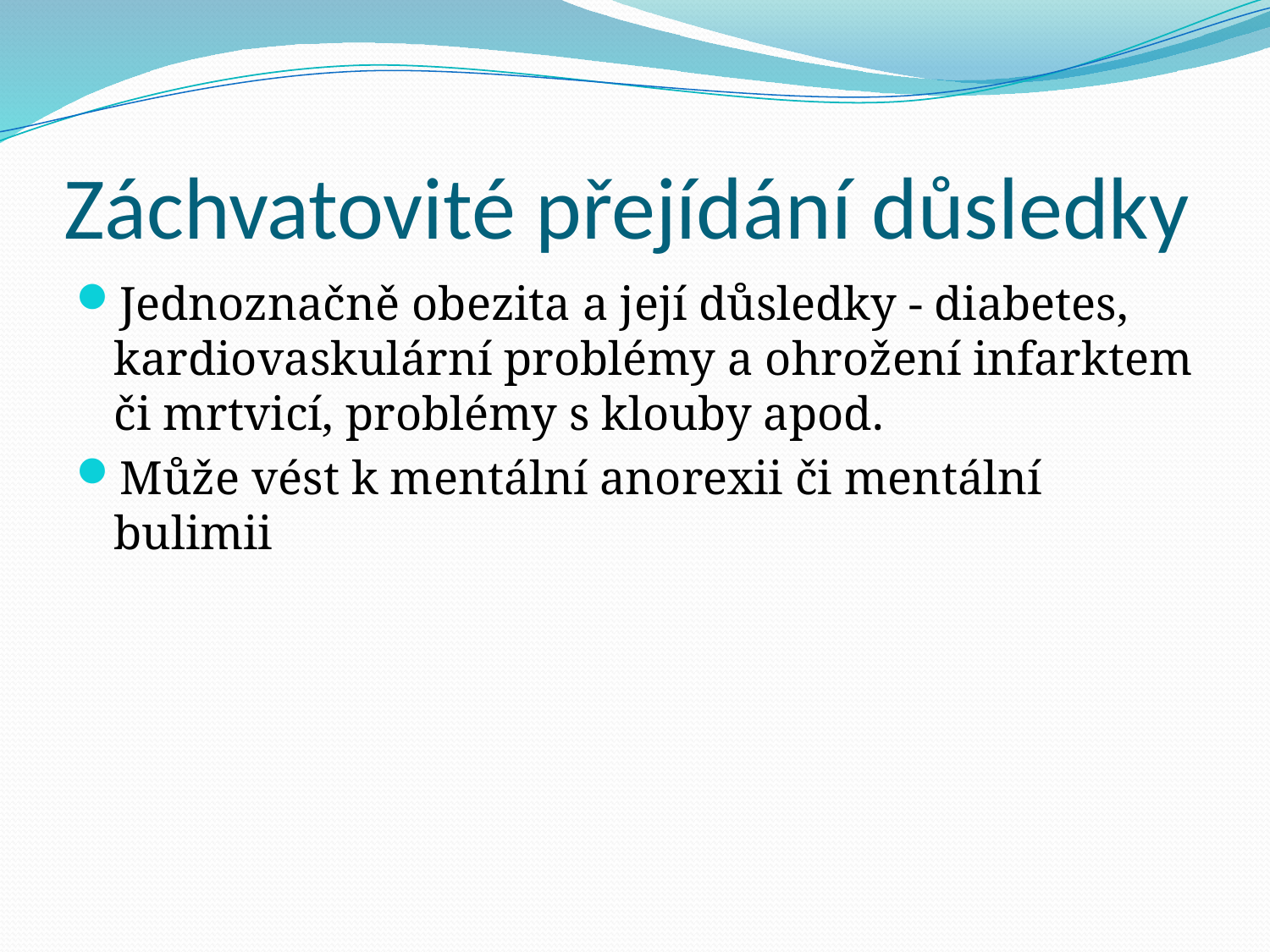

# Záchvatovité přejídání důsledky
Jednoznačně obezita a její důsledky - diabetes,  kardiovaskulární problémy a ohrožení infarktem či mrtvicí, problémy s klouby apod.
Může vést k mentální anorexii či mentální bulimii